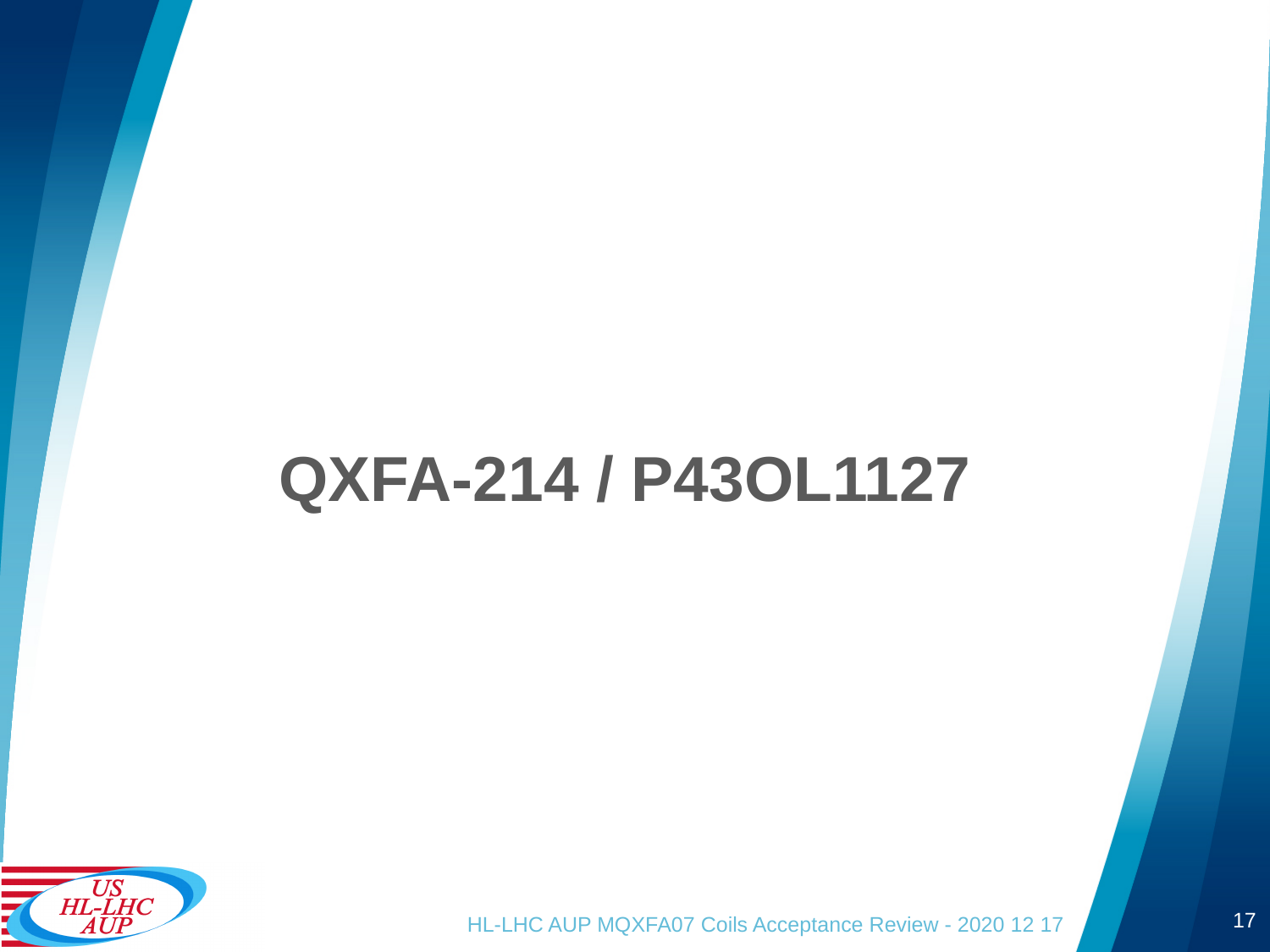

# QXFA-214 / P43OL1127
17
HL-LHC AUP MQXFA07 Coils Acceptance Review - 2020 12 17